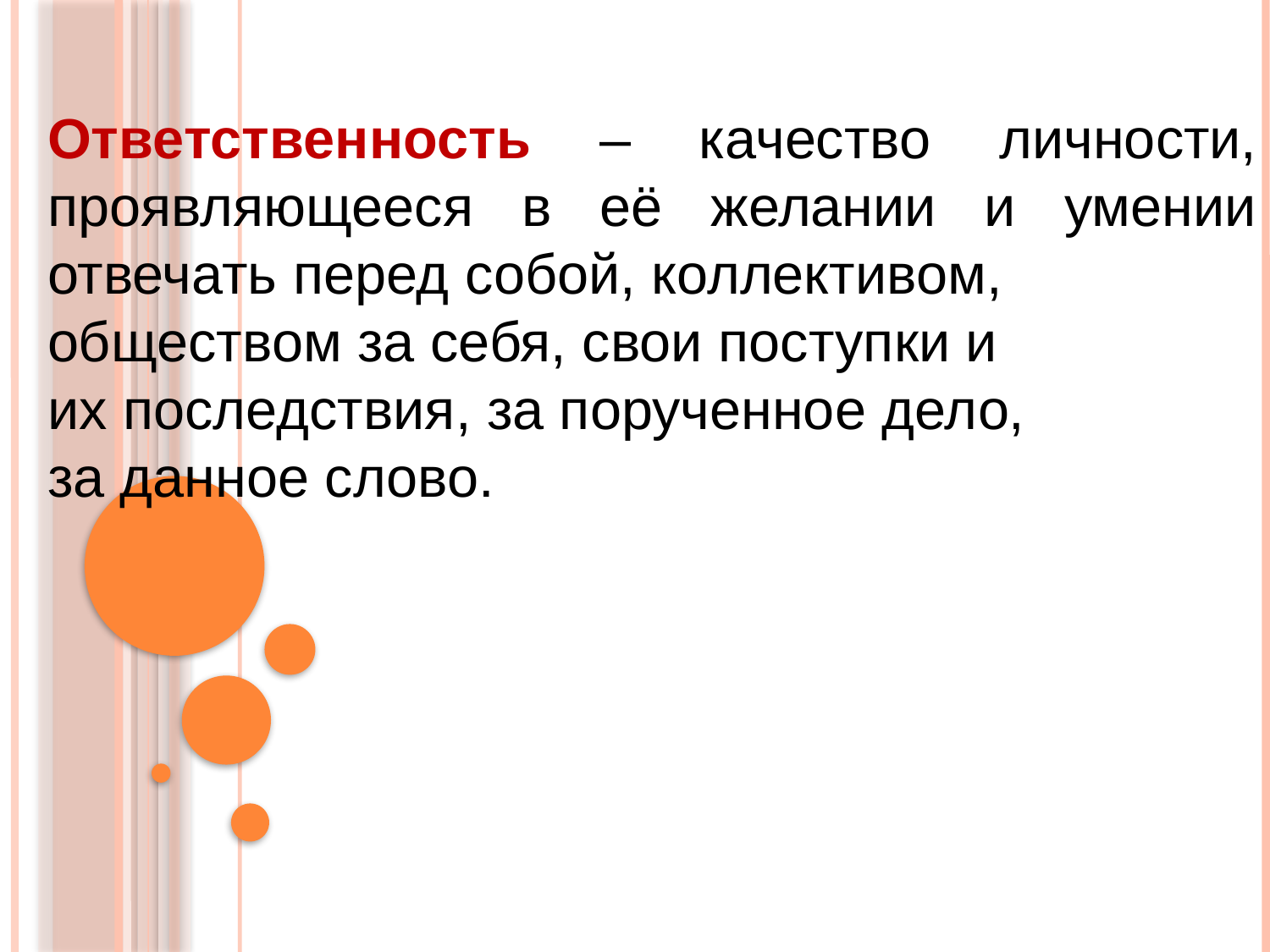

Ответственность – качество личности, проявляющееся в её желании и умении отвечать перед собой, коллективом,
обществом за себя, свои поступки и
их последствия, за порученное дело,
за данное слово.